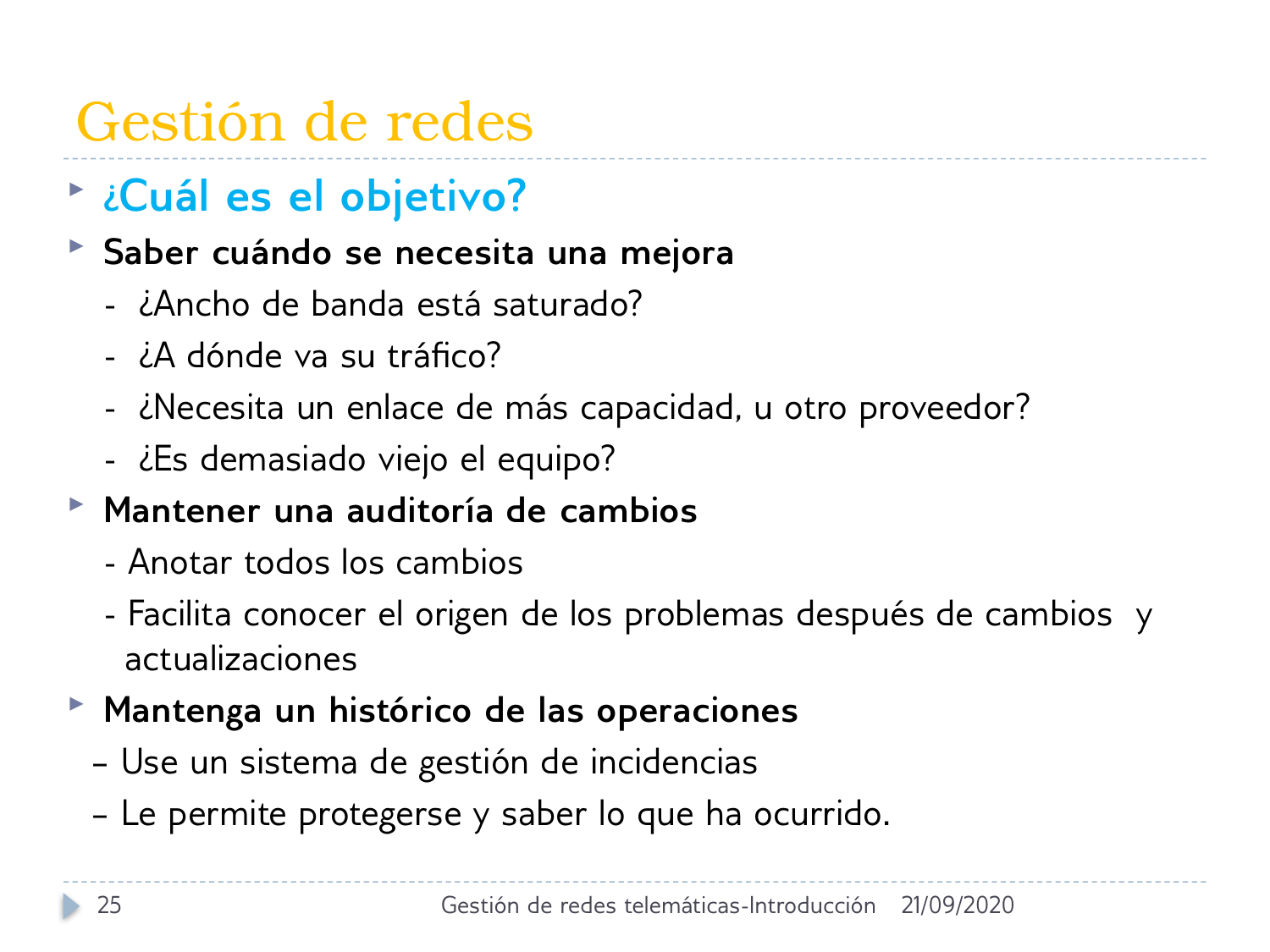

# Gestión de redes
¿Cuál es el objetivo?
Saber cuándo se necesita una mejora
-  ¿Ancho de banda está saturado?
-  ¿A dónde va su tráfico?
-  ¿Necesita un enlace de más capacidad, u otro proveedor?
-  ¿Es demasiado viejo el equipo?
Mantener una auditoría de cambios
- Anotar todos los cambios
- Facilita conocer el origen de los problemas después de cambios  y actualizaciones
Mantenga un histórico de las operaciones
– Use un sistema de gestión de incidencias
– Le permite protegerse y saber lo que ha ocurrido.
25
Gestión de redes telemáticas-Introducción
21/09/2020